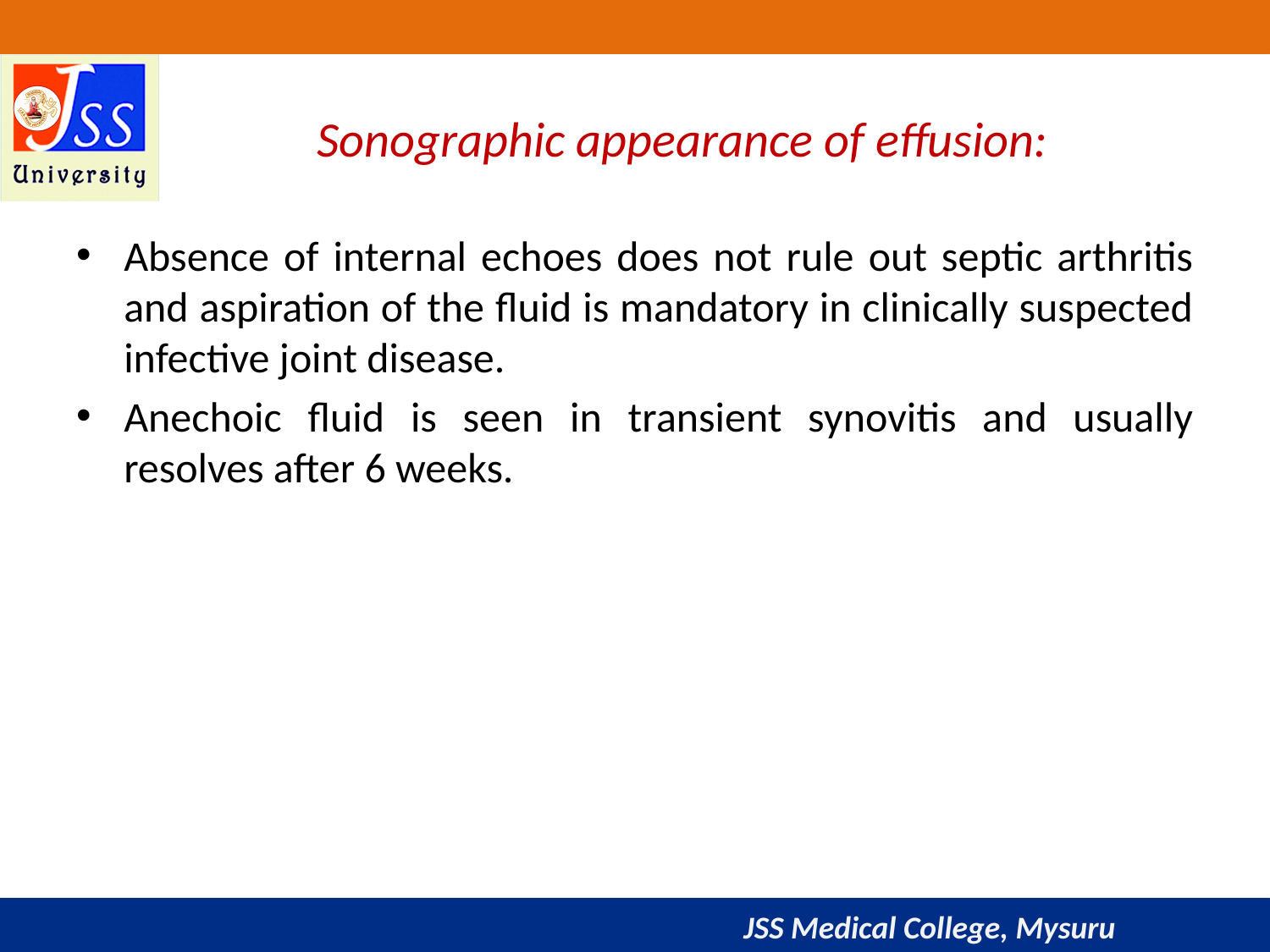

# Sonographic appearance of effusion:
Absence of internal echoes does not rule out septic arthritis and aspiration of the fluid is mandatory in clinically suspected infective joint disease.
Anechoic fluid is seen in transient synovitis and usually resolves after 6 weeks.